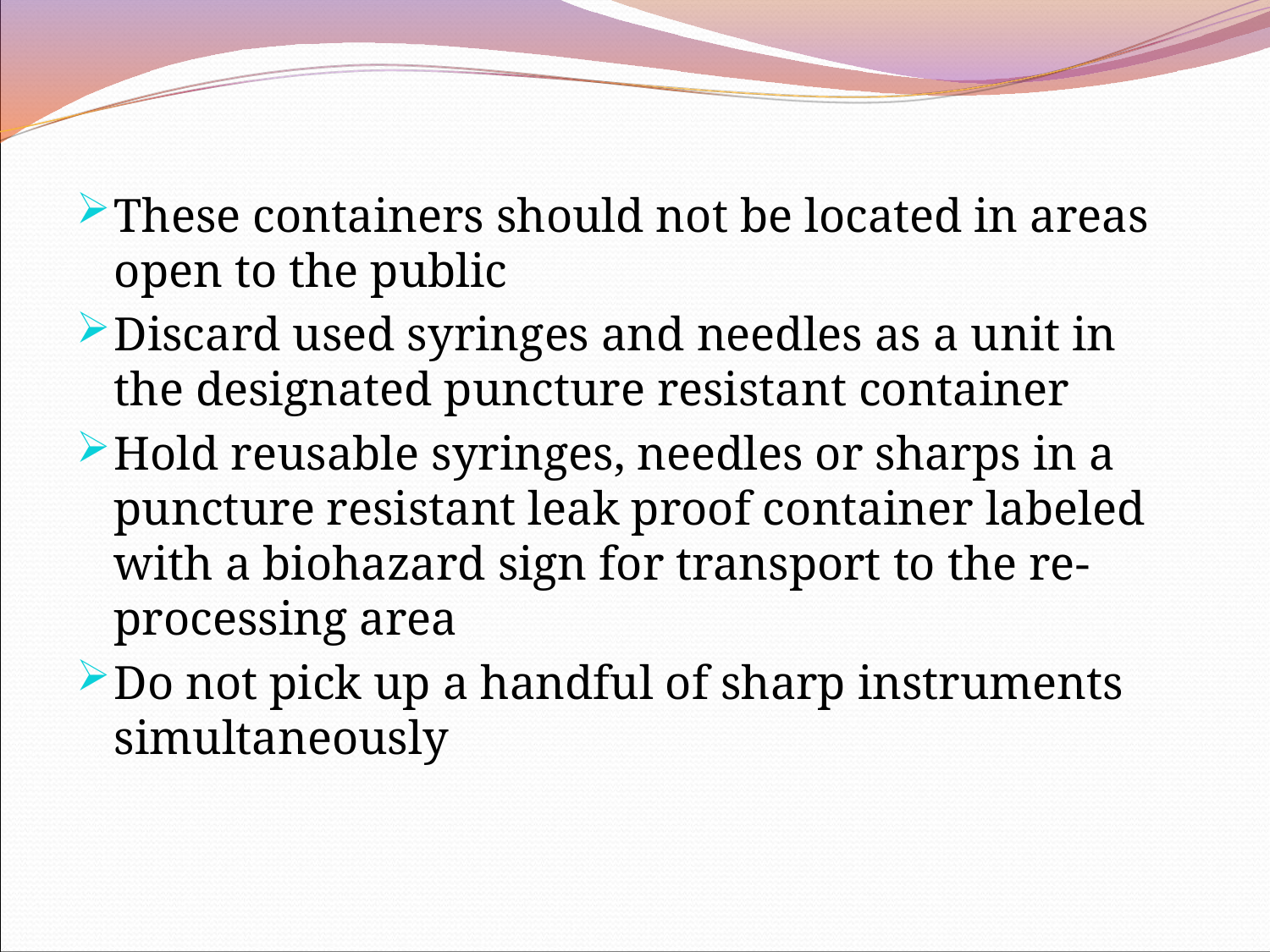

These containers should not be located in areas open to the public
Discard used syringes and needles as a unit in the designated puncture resistant container
Hold reusable syringes, needles or sharps in a puncture resistant leak proof container labeled with a biohazard sign for transport to the re-processing area
Do not pick up a handful of sharp instruments simultaneously